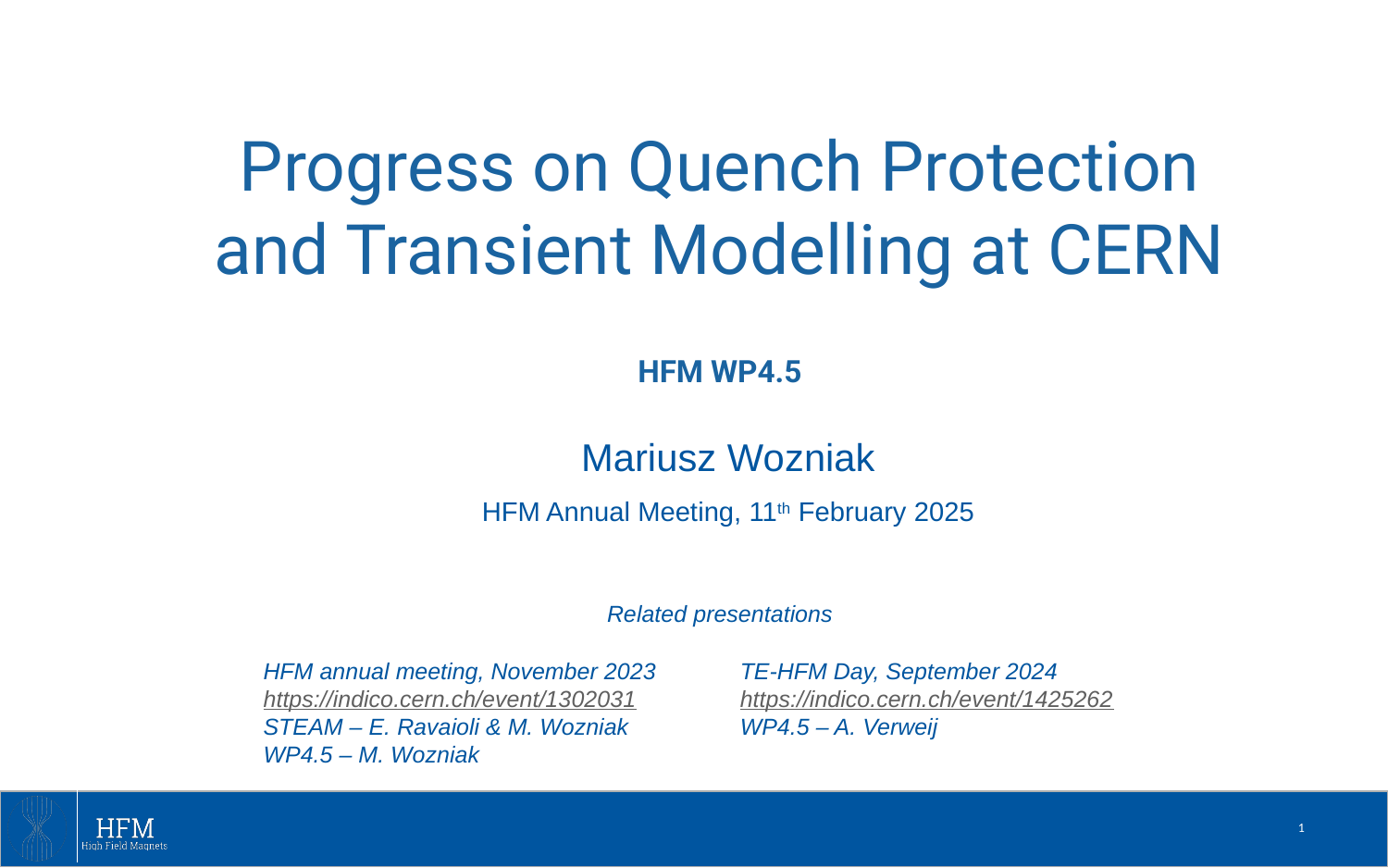

# Progress on Quench Protection and Transient Modelling at CERN
HFM WP4.5
Mariusz Wozniak
HFM Annual Meeting, 11th February 2025
Related presentations
HFM annual meeting, November 2023
https://indico.cern.ch/event/1302031
STEAM – E. Ravaioli & M. Wozniak
WP4.5 – M. Wozniak
TE-HFM Day, September 2024
https://indico.cern.ch/event/1425262
WP4.5 – A. Verweij
1